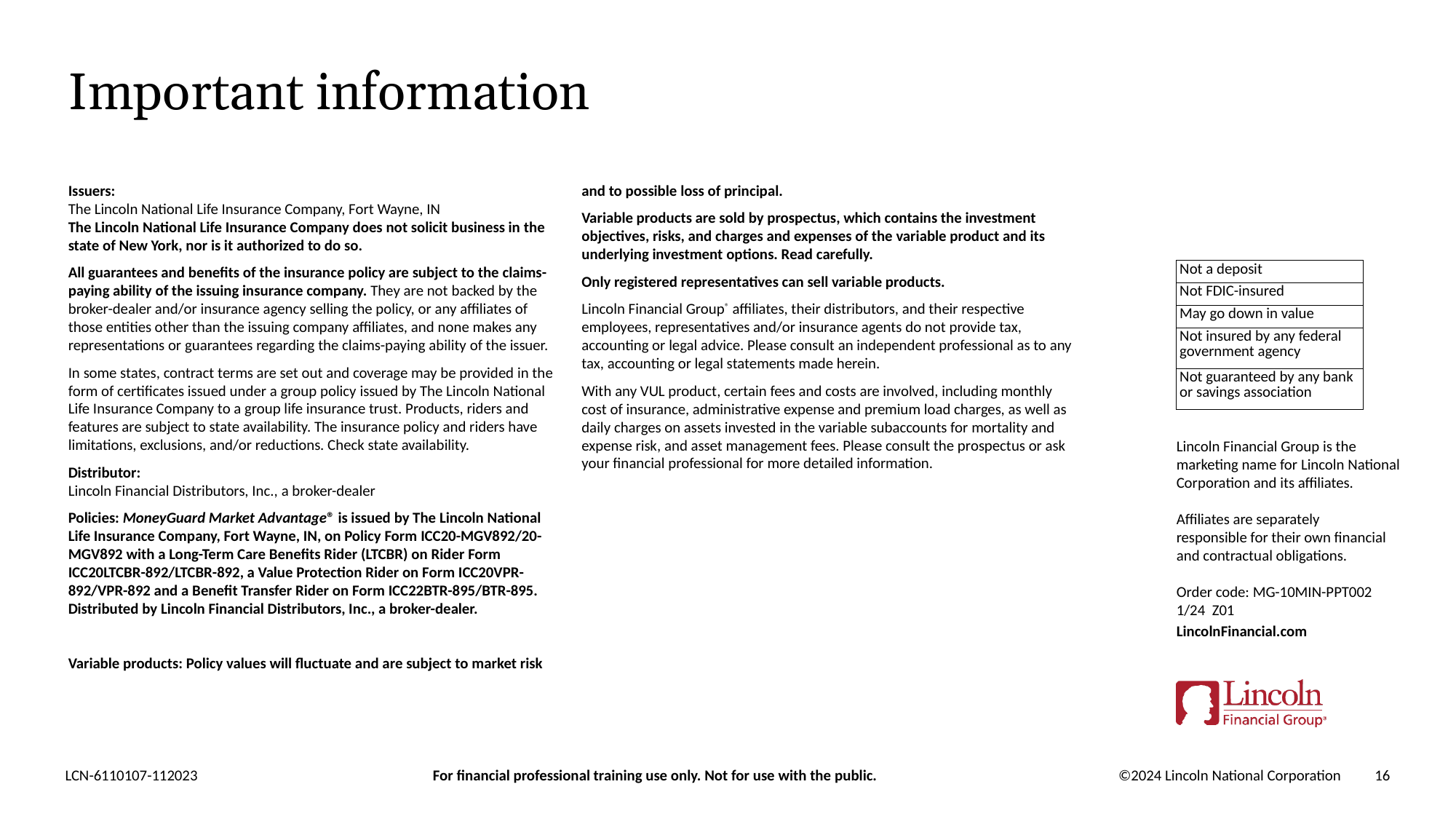

# Important information
Issuers:
The Lincoln National Life Insurance Company, Fort Wayne, IN
The Lincoln National Life Insurance Company does not solicit business in the state of New York, nor is it authorized to do so.
All guarantees and benefits of the insurance policy are subject to the claims-paying ability of the issuing insurance company. They are not backed by the broker-dealer and/or insurance agency selling the policy, or any affiliates of those entities other than the issuing company affiliates, and none makes any representations or guarantees regarding the claims-paying ability of the issuer.
In some states, contract terms are set out and coverage may be provided in the form of certificates issued under a group policy issued by The Lincoln National Life Insurance Company to a group life insurance trust. Products, riders and features are subject to state availability. The insurance policy and riders have limitations, exclusions, and/or reductions. Check state availability.
Distributor:
Lincoln Financial Distributors, Inc., a broker-dealer
Policies: MoneyGuard Market Advantage® is issued by The Lincoln National Life Insurance Company, Fort Wayne, IN, on Policy Form ICC20-MGV892/20-MGV892 with a Long-Term Care Benefits Rider (LTCBR) on Rider Form ICC20LTCBR-892/LTCBR-892, a Value Protection Rider on Form ICC20VPR-892/VPR-892 and a Benefit Transfer Rider on Form ICC22BTR-895/BTR-895. Distributed by Lincoln Financial Distributors, Inc., a broker-dealer.

Variable products: Policy values will fluctuate and are subject to market risk and to possible loss of principal.
Variable products are sold by prospectus, which contains the investment objectives, risks, and charges and expenses of the variable product and its underlying investment options. Read carefully.
Only registered representatives can sell variable products.
Lincoln Financial Group® affiliates, their distributors, and their respective employees, representatives and/or insurance agents do not provide tax, accounting or legal advice. Please consult an independent professional as to any tax, accounting or legal statements made herein.
With any VUL product, certain fees and costs are involved, including monthly cost of insurance, administrative expense and premium load charges, as well as daily charges on assets invested in the variable subaccounts for mortality and expense risk, and asset management fees. Please consult the prospectus or ask your financial professional for more detailed information.